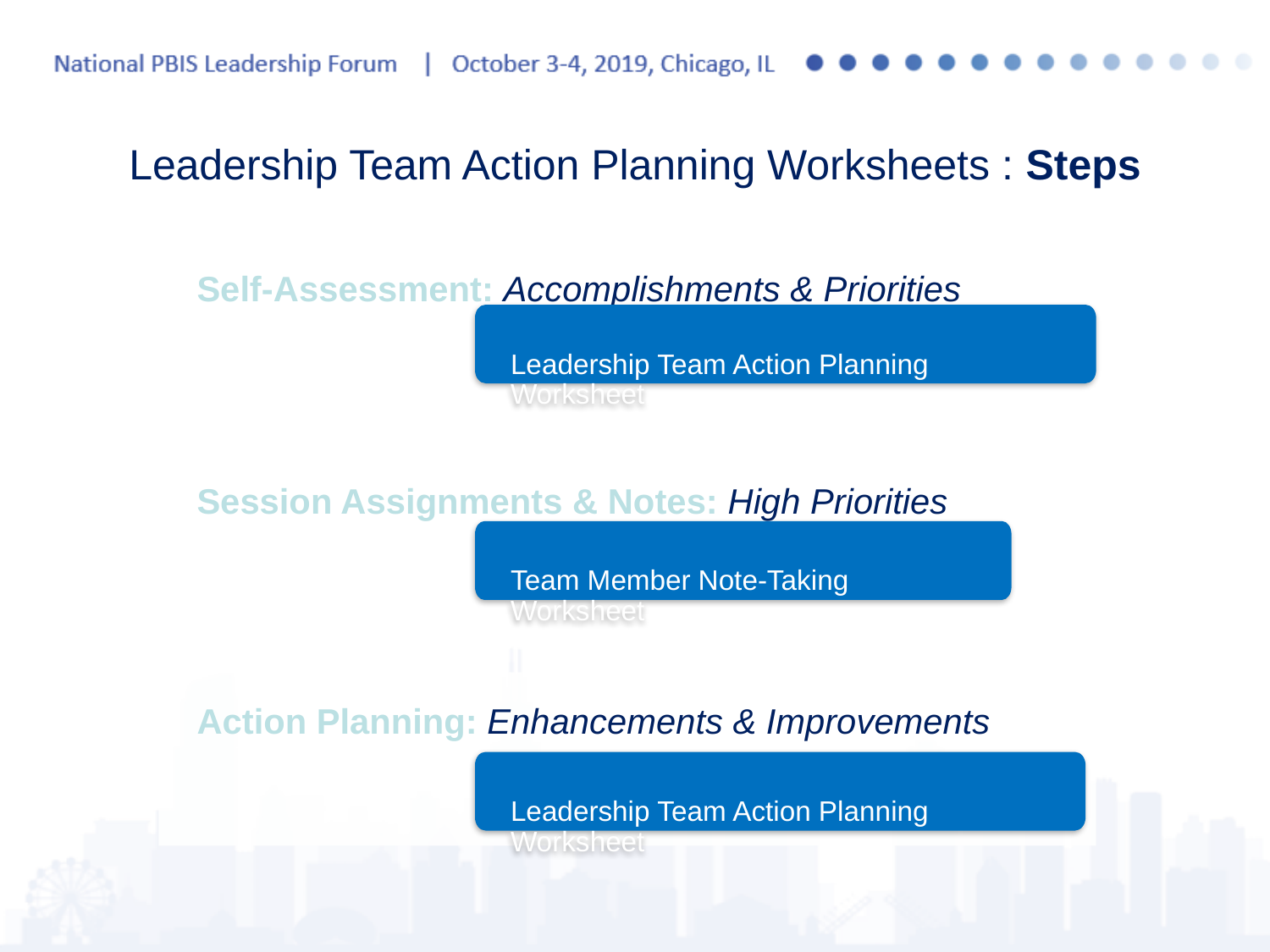

Leadership Team Action Planning Worksheets : Steps
Self-Assessment: Accomplishments & Priorities

Leadership Team Action Planning Worksheet
Session Assignments & Notes: High Priorities

Team Member Note-Taking Worksheet
Action Planning: Enhancements & Improvements

Leadership Team Action Planning Worksheet